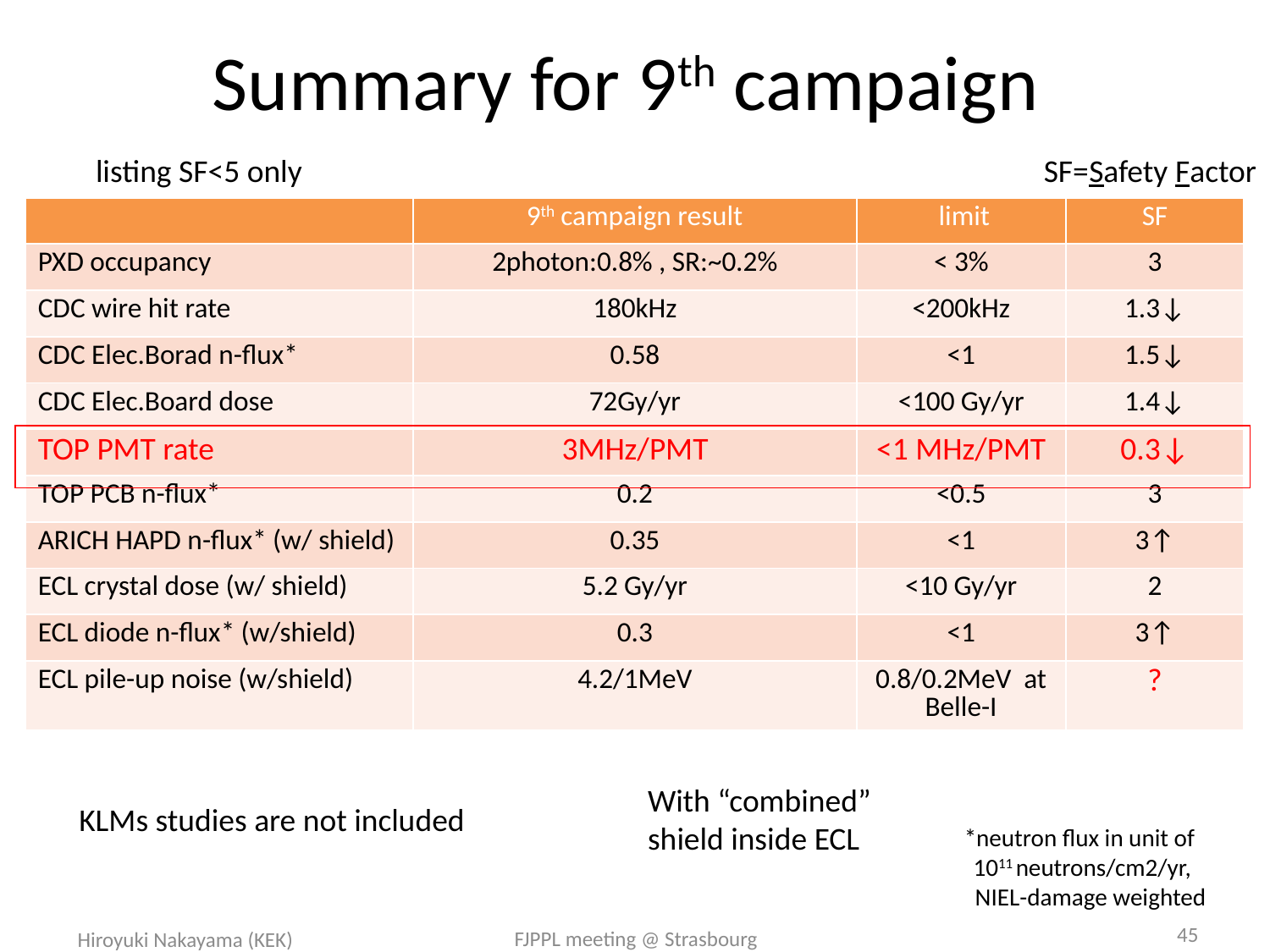

# Summary for 9th campaign
listing SF<5 only
SF=Safety Factor
|  | 9th campaign result | limit | SF |
| --- | --- | --- | --- |
| PXD occupancy | 2photon:0.8% , SR:~0.2% | < 3% | 3 |
| CDC wire hit rate | 180kHz | <200kHz | 1.3↓ |
| CDC Elec.Borad n-flux\* | 0.58 | <1 | 1.5↓ |
| CDC Elec.Board dose | 72Gy/yr | <100 Gy/yr | 1.4↓ |
| TOP PMT rate | 3MHz/PMT | <1 MHz/PMT | 0.3↓ |
| TOP PCB n-flux\* | 0.2 | <0.5 | 3 |
| ARICH HAPD n-flux\* (w/ shield) | 0.35 | <1 | 3↑ |
| ECL crystal dose (w/ shield) | 5.2 Gy/yr | <10 Gy/yr | 2 |
| ECL diode n-flux\* (w/shield) | 0.3 | <1 | 3↑ |
| ECL pile-up noise (w/shield) | 4.2/1MeV | 0.8/0.2MeV at Belle-I | ? |
|  |
| --- |

With “combined” shield inside ECL
KLMs studies are not included
*neutron flux in unit of
 1011 neutrons/cm2/yr,
   NIEL-damage weighted
45
Hiroyuki Nakayama (KEK)
FJPPL meeting @ Strasbourg